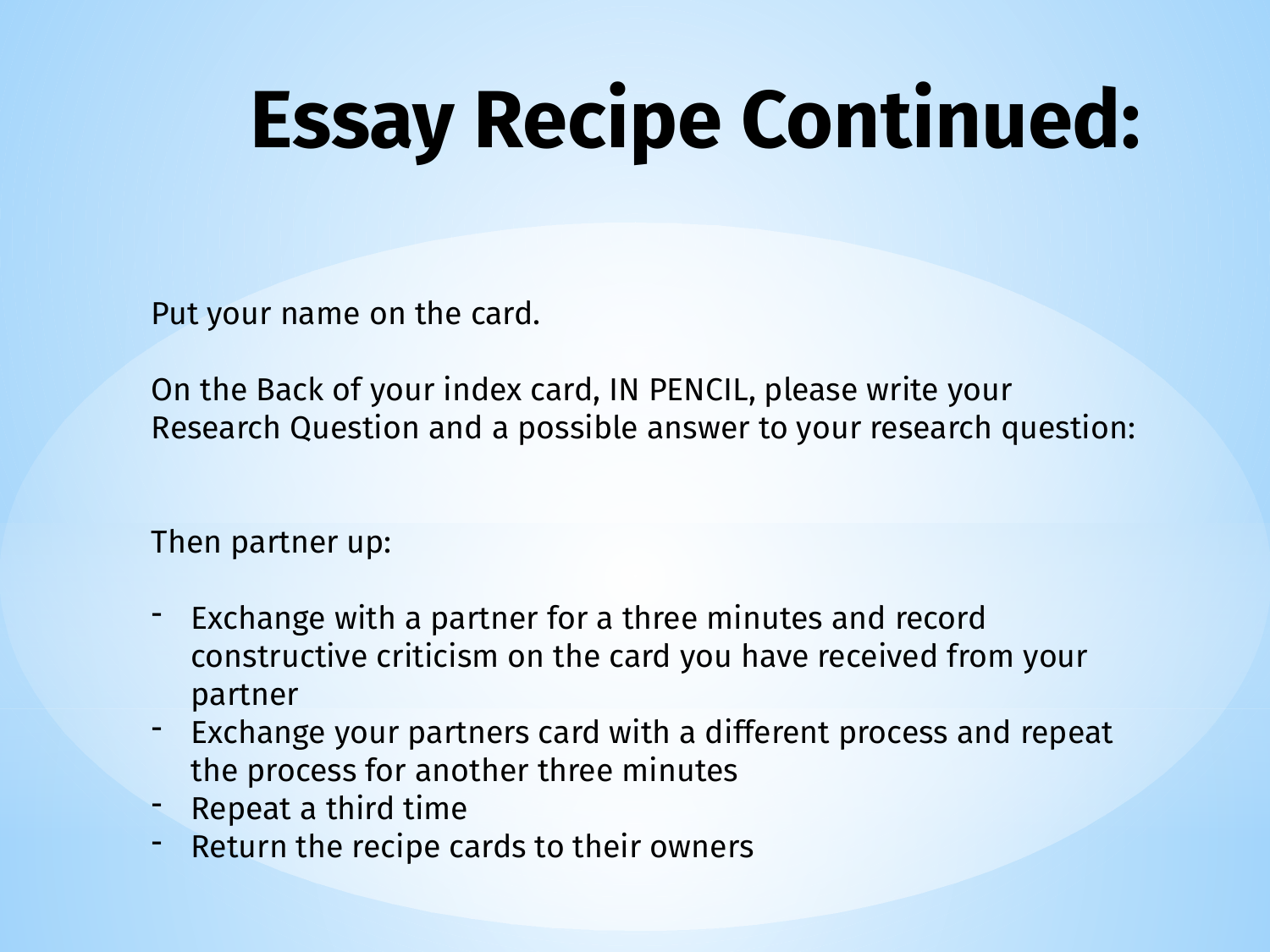

# Essay Recipe Continued:
Put your name on the card.

On the Back of your index card, IN PENCIL, please write your Research Question and a possible answer to your research question:

Then partner up:

Exchange with a partner for a three minutes and record constructive criticism on the card you have received from your partner
Exchange your partners card with a different process and repeat the process for another three minutes
Repeat a third time
Return the recipe cards to their owners